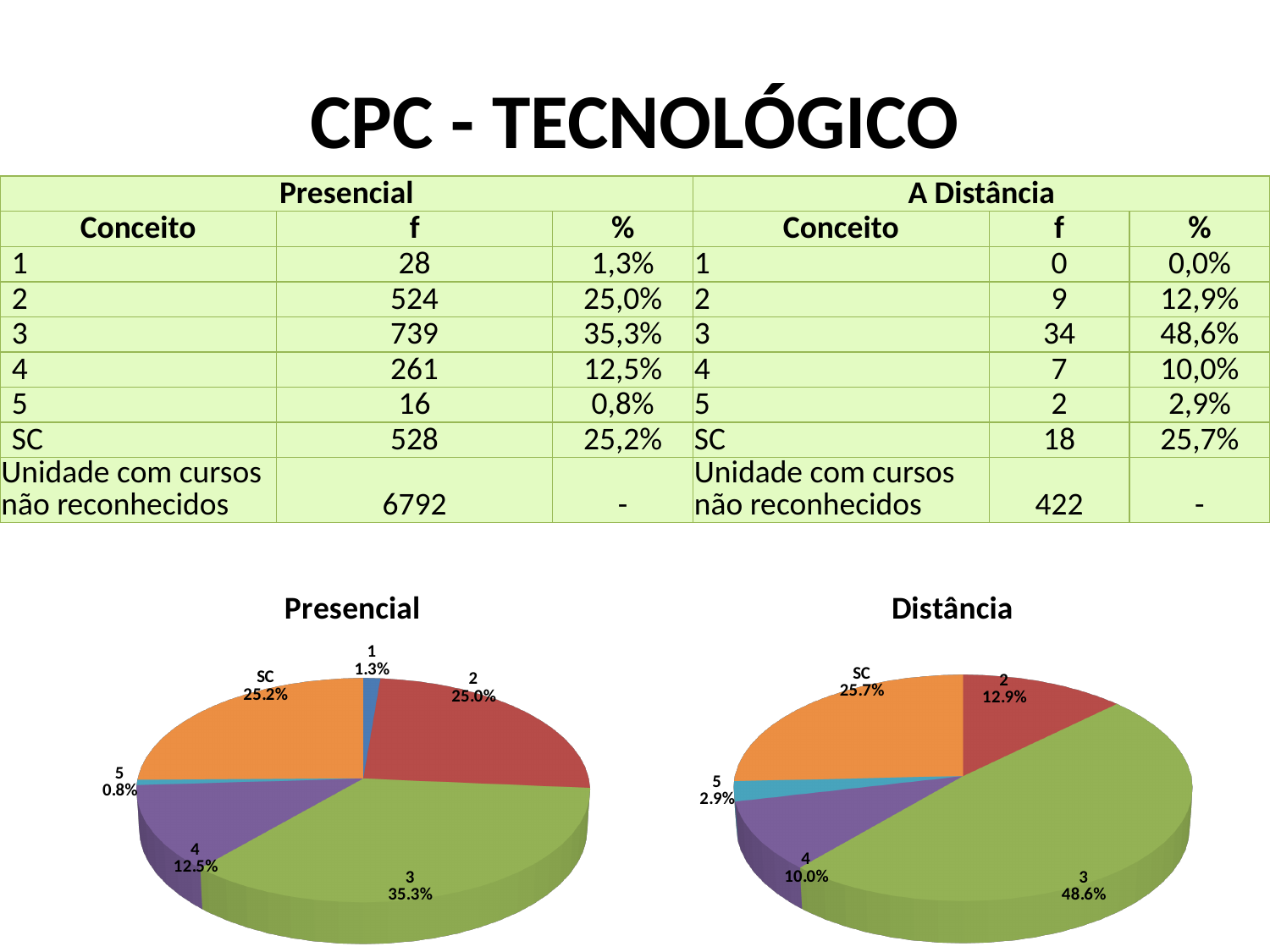

# CPC - TECNOLÓGICO
| Presencial |  |  | A Distância |  |  |
| --- | --- | --- | --- | --- | --- |
| Conceito | f | % | Conceito | f | % |
| 1 | 28 | 1,3% | 1 | 0 | 0,0% |
| 2 | 524 | 25,0% | 2 | 9 | 12,9% |
| 3 | 739 | 35,3% | 3 | 34 | 48,6% |
| 4 | 261 | 12,5% | 4 | 7 | 10,0% |
| 5 | 16 | 0,8% | 5 | 2 | 2,9% |
| SC | 528 | 25,2% | SC | 18 | 25,7% |
| Unidade com cursos não reconhecidos | 6792 | - | Unidade com cursos não reconhecidos | 422 | - |

[unsupported chart]

[unsupported chart]